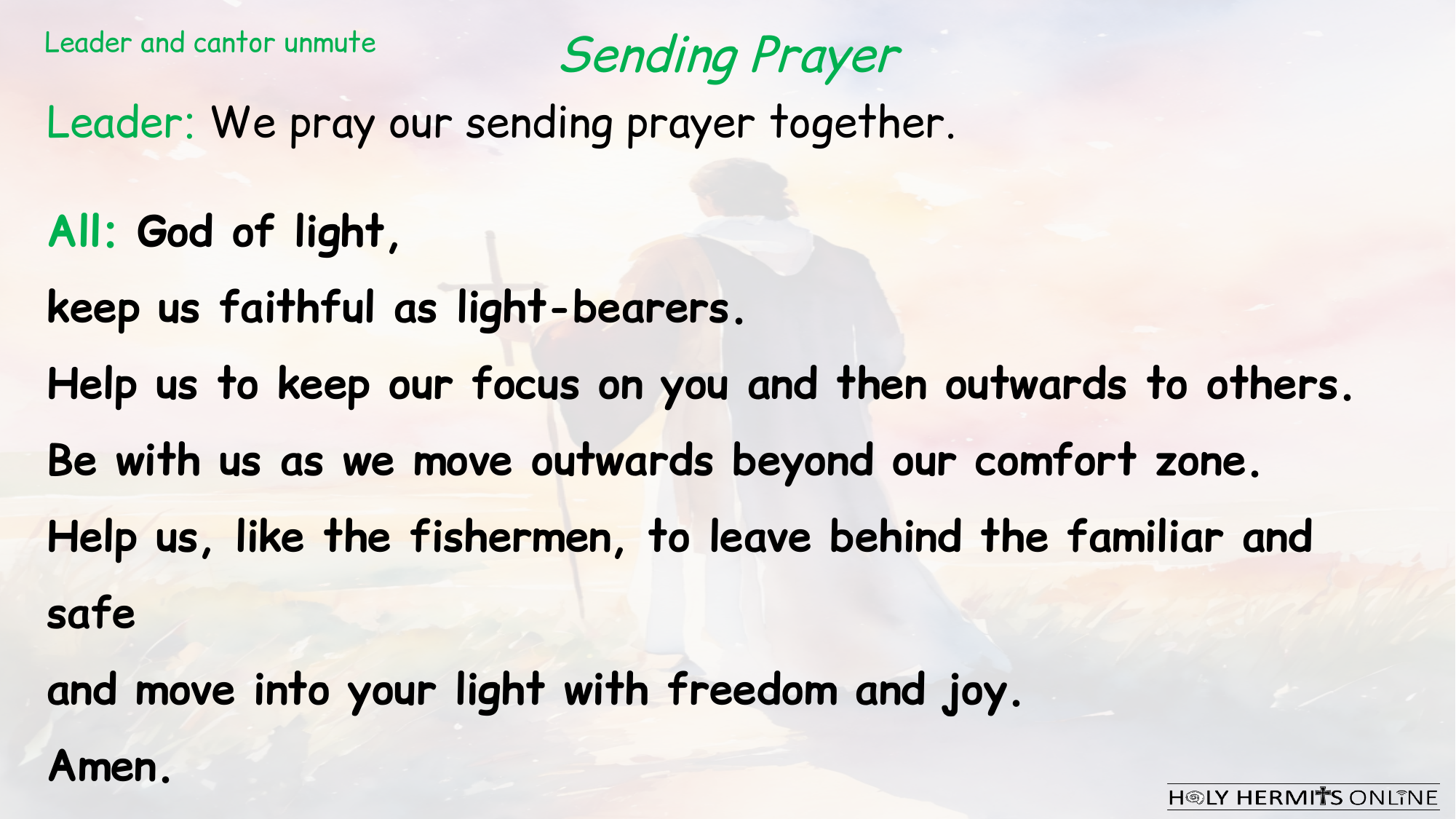

Sending Prayer
Leader and cantor unmute
Leader: We pray our sending prayer together.

All: God of light,
keep us faithful as light-bearers.
Help us to keep our focus on you and then outwards to others.
Be with us as we move outwards beyond our comfort zone.
Help us, like the fishermen, to leave behind the familiar and safe
and move into your light with freedom and joy.
Amen.